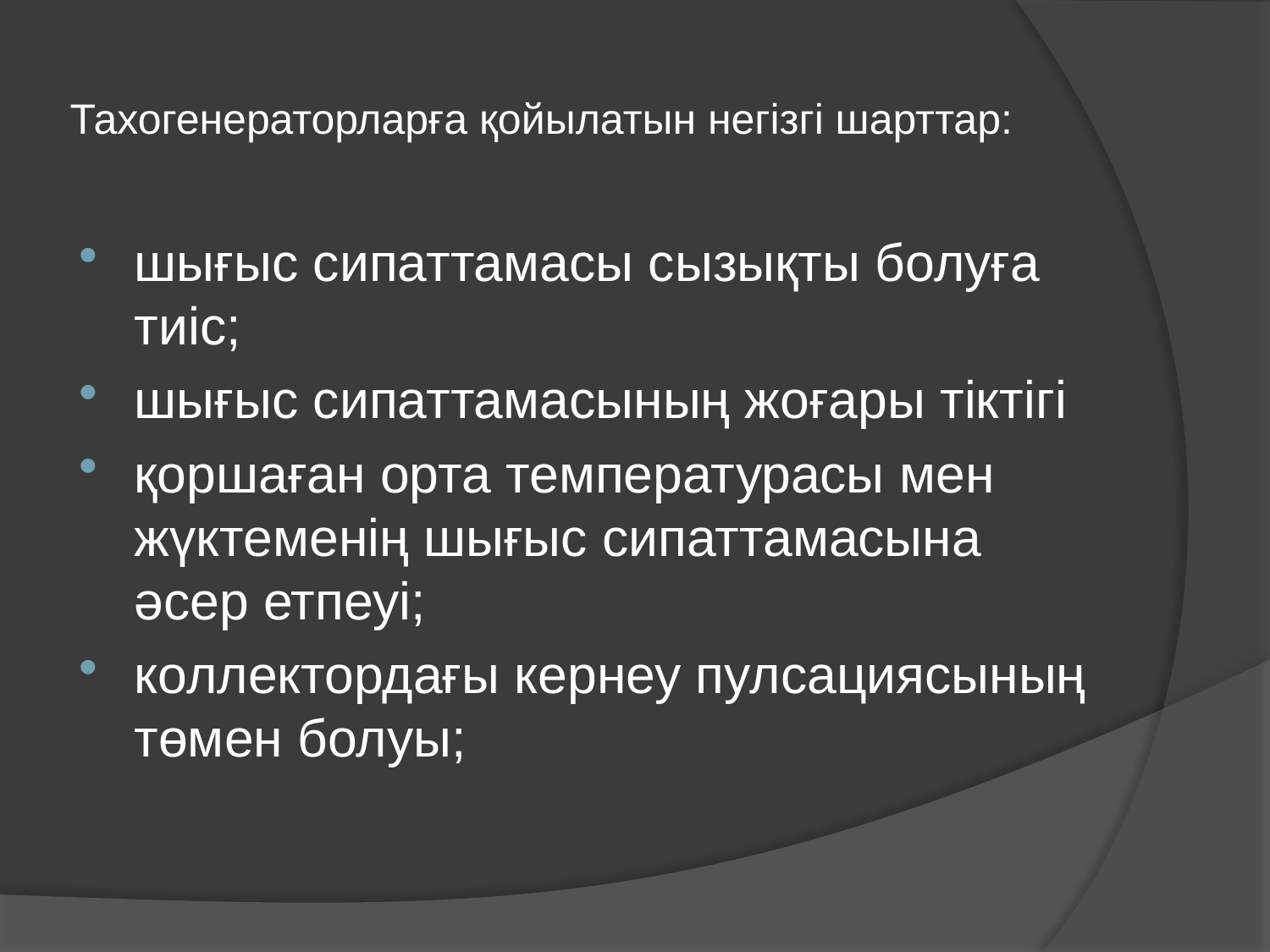

# Тахогенераторларға қойылатын негізгі шарттар:
шығыс сипаттамасы сызықты болуға тиіс;
шығыс сипаттамасының жоғары тіктігі
қоршаған орта температурасы мен жүктеменің шығыс сипаттамасына әсер етпеуі;
коллектордағы кернеу пулсациясының төмен болуы;